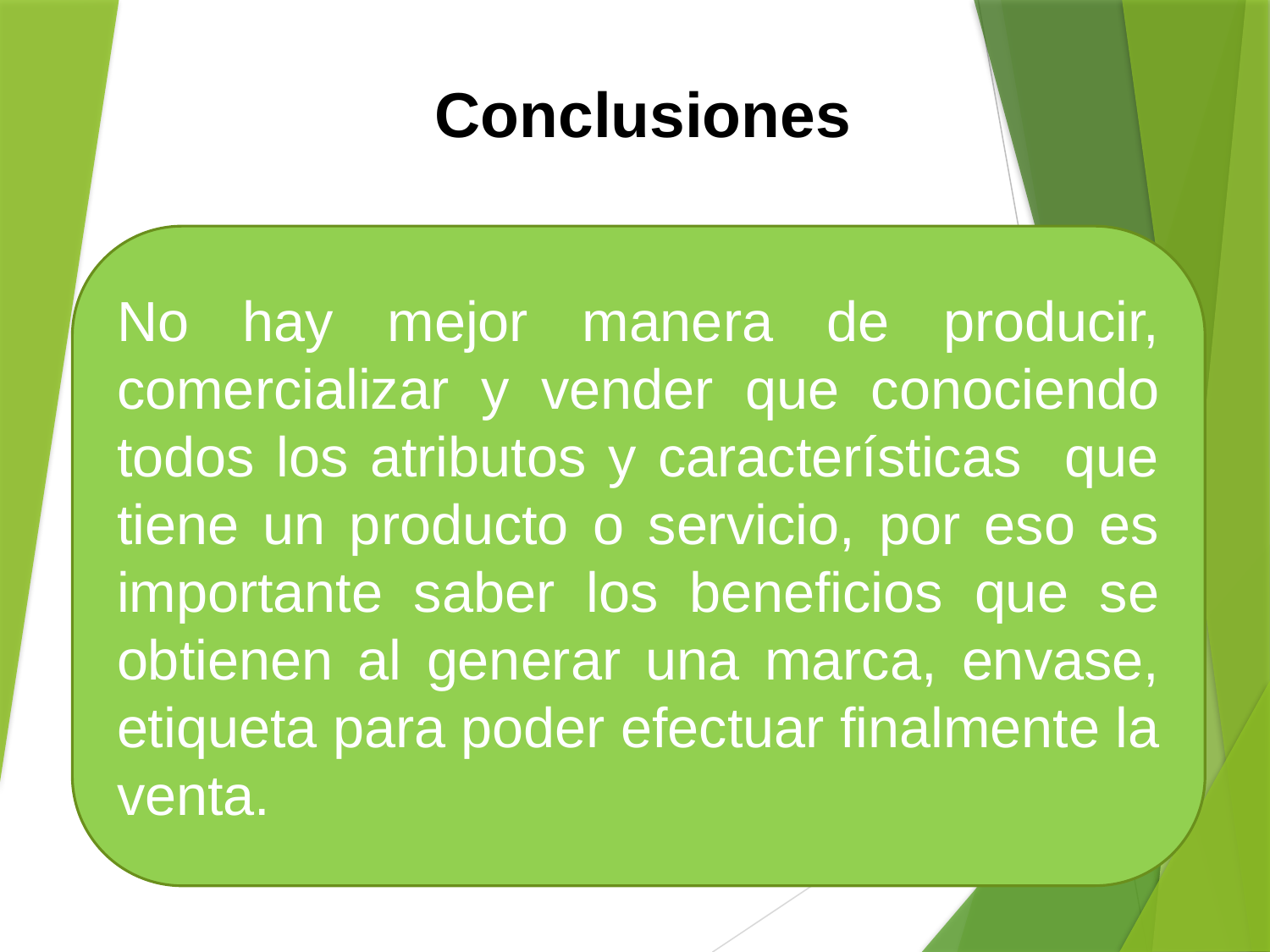

Conclusiones
No hay mejor manera de producir, comercializar y vender que conociendo todos los atributos y características  que tiene un producto o servicio, por eso es importante saber los beneficios que se obtienen al generar una marca, envase, etiqueta para poder efectuar finalmente la venta.